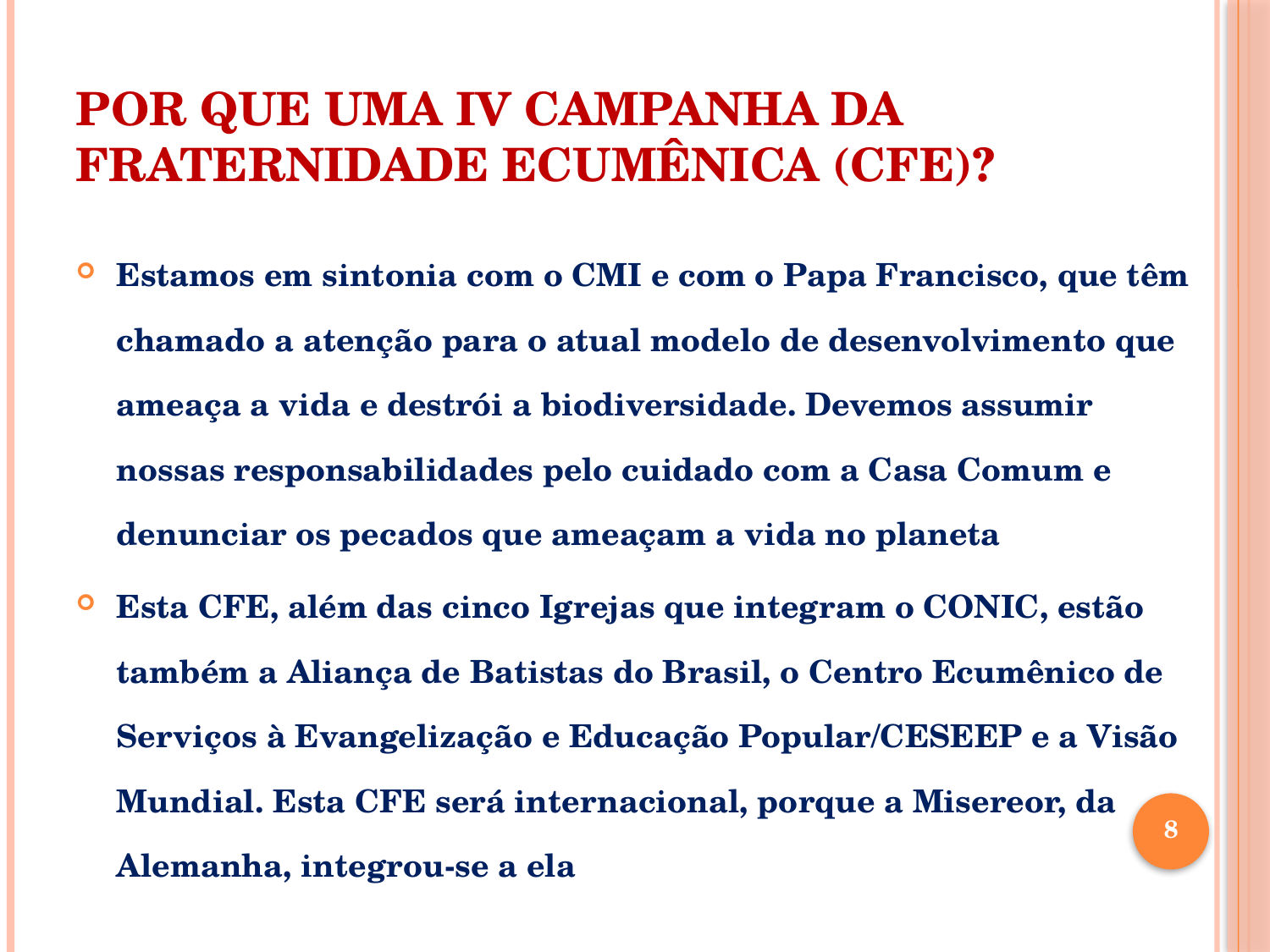

# POR QUE UMA IV CAMPANHA DA FRATERNIDADE ECUMÊNICA (CFE)?
Estamos em sintonia com o CMI e com o Papa Francisco, que têm chamado a atenção para o atual modelo de desenvolvimento que ameaça a vida e destrói a biodiversidade. Devemos assumir nossas responsabilidades pelo cuidado com a Casa Comum e denunciar os pecados que ameaçam a vida no planeta
Esta CFE, além das cinco Igrejas que integram o CONIC, estão também a Aliança de Batistas do Brasil, o Centro Ecumênico de Serviços à Evangelização e Educação Popular/CESEEP e a Visão Mundial. Esta CFE será internacional, porque a Misereor, da Alemanha, integrou-se a ela
8